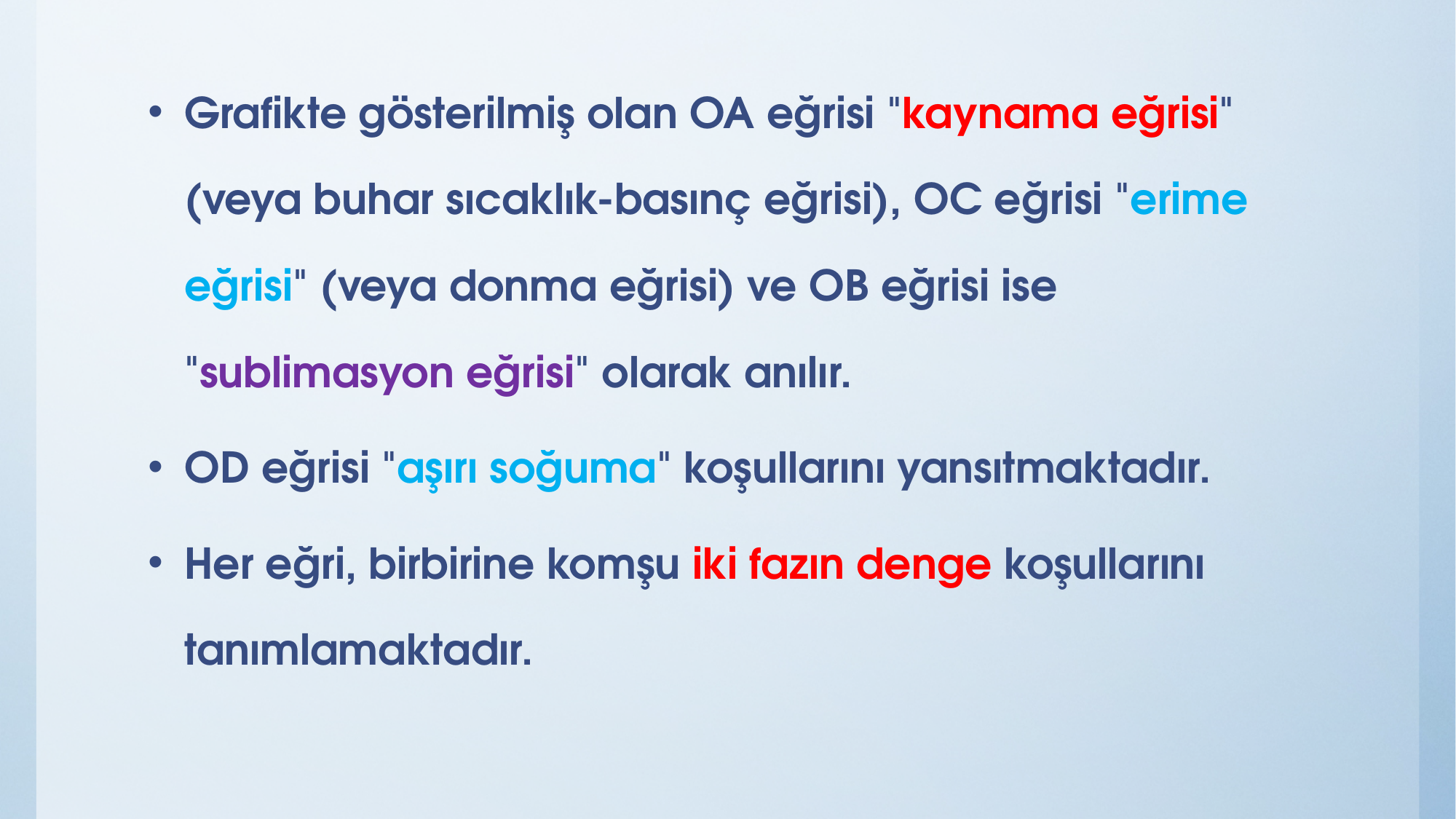

Grafikte gösterilmiş olan OA eğrisi "kaynama eğrisi" (veya buhar sıcaklık-basınç eğrisi), OC eğrisi "erime eğrisi" (veya donma eğrisi) ve OB eğrisi ise "sublimasyon eğrisi" olarak anılır.
OD eğrisi "aşırı soğuma" koşullarını yansıtmaktadır.
Her eğri, birbirine komşu iki fazın denge koşullarını tanımlamaktadır.